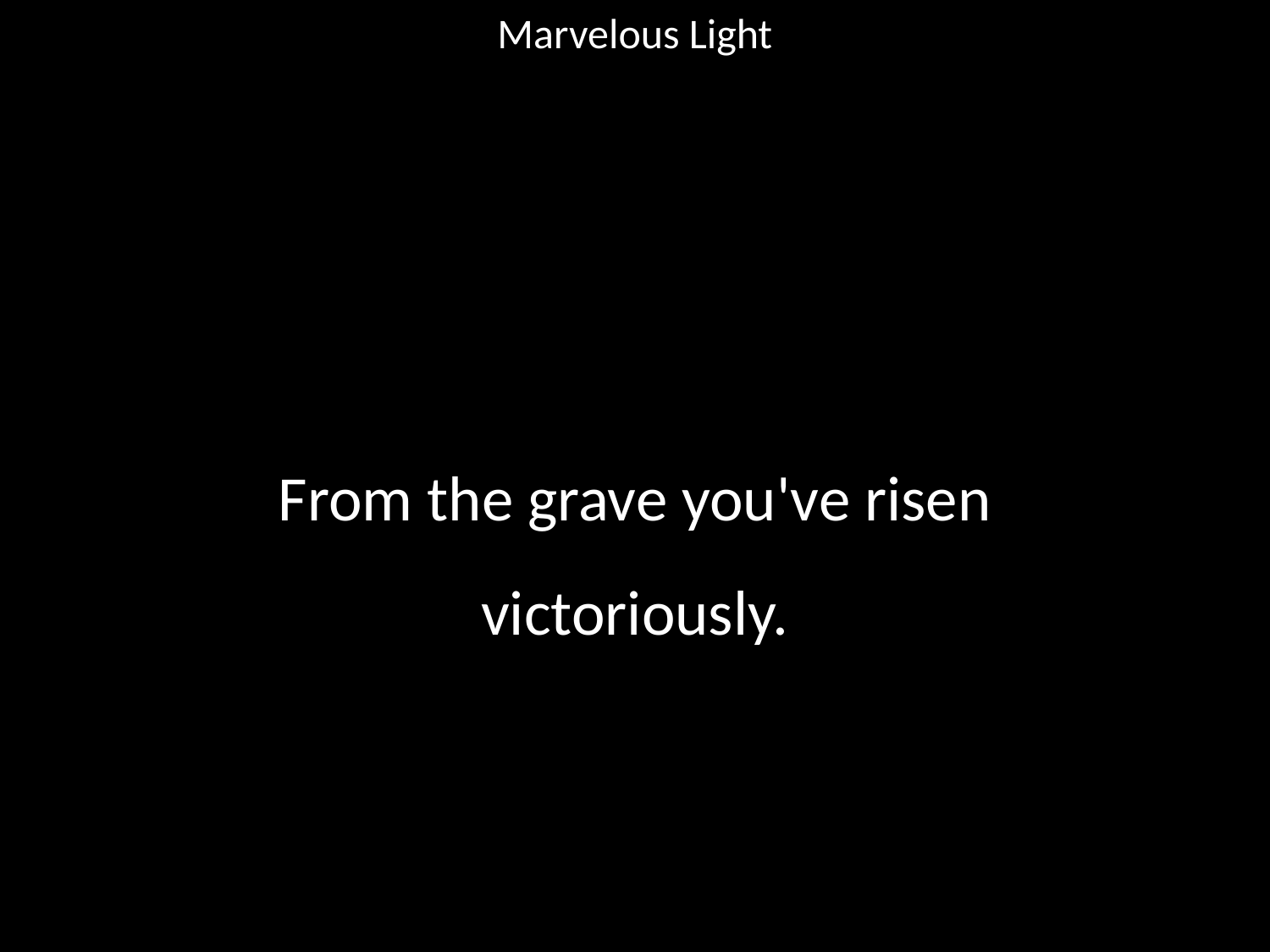

Marvelous Light
#
From the grave you've risen
victoriously.